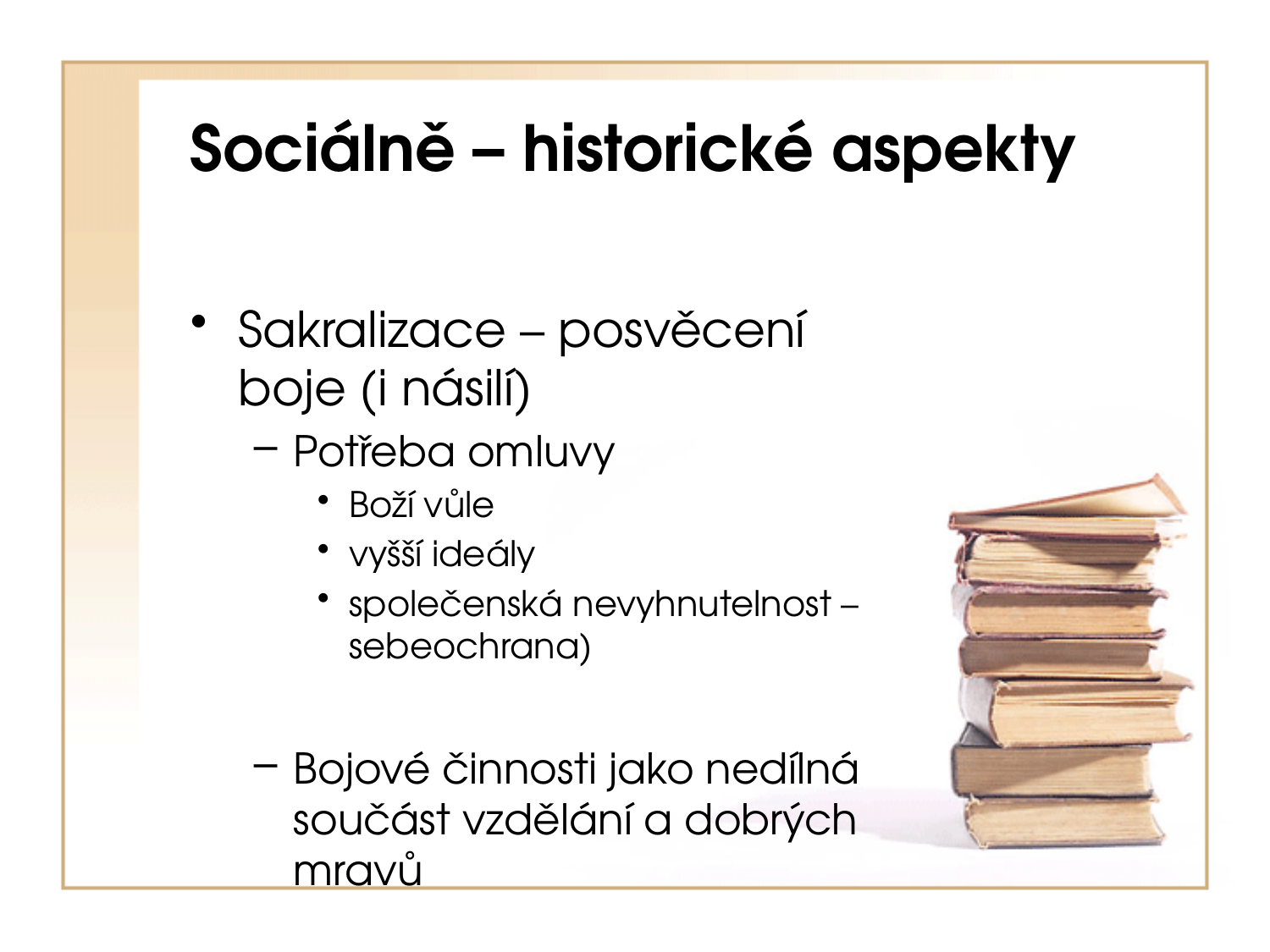

# Sociálně – historické aspekty

Sakralizace – posvěcení boje (i násilí)
Potřeba omluvy
Boží vůle
vyšší ideály
společenská nevyhnutelnost – sebeochrana)

Bojové činnosti jako nedílná součást vzdělání a dobrých mravů